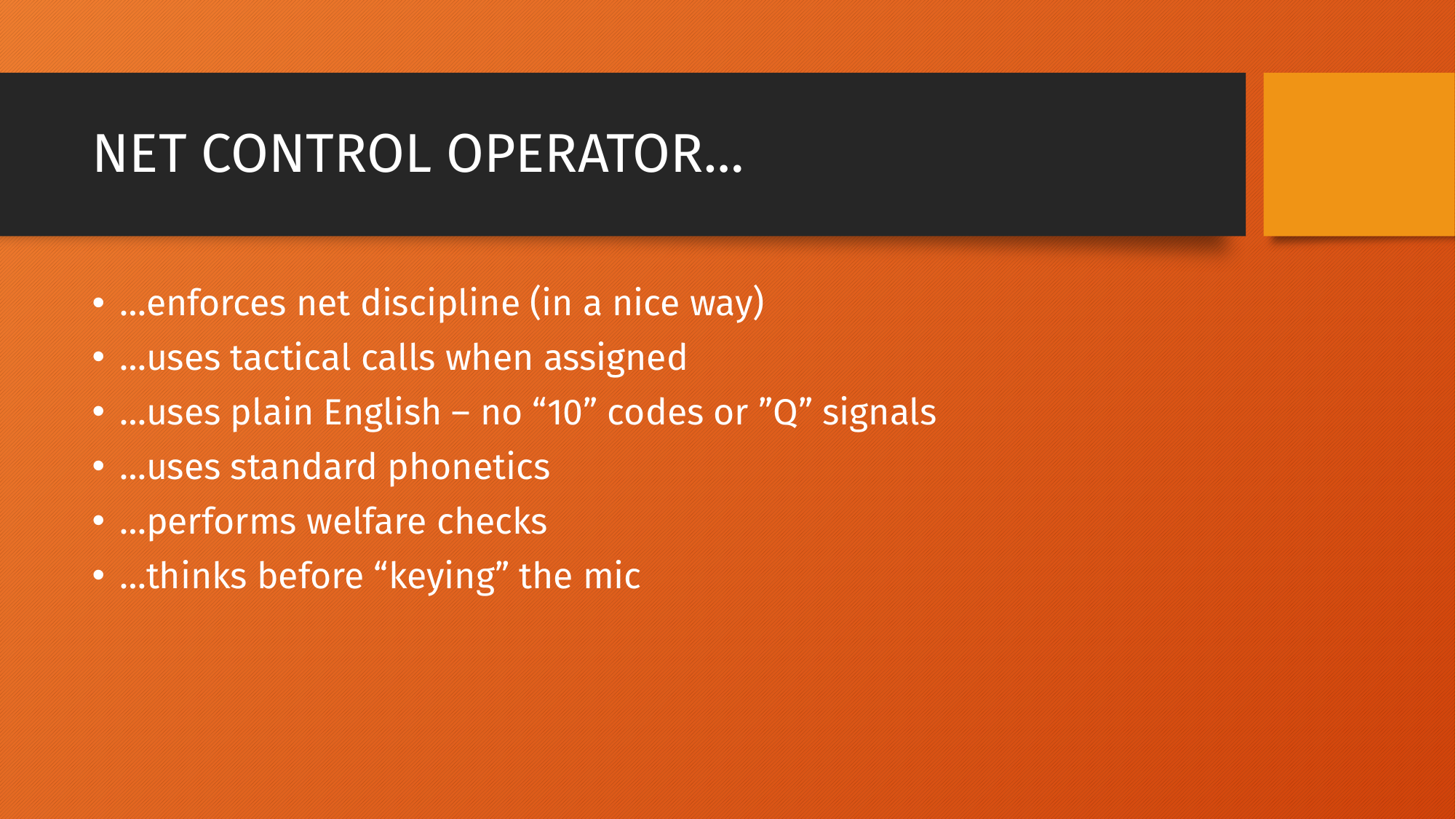

# NET CONTROL OPERATOR…
…enforces net discipline (in a nice way)
…uses tactical calls when assigned
…uses plain English – no “10” codes or ”Q” signals
…uses standard phonetics
…performs welfare checks
…thinks before “keying” the mic